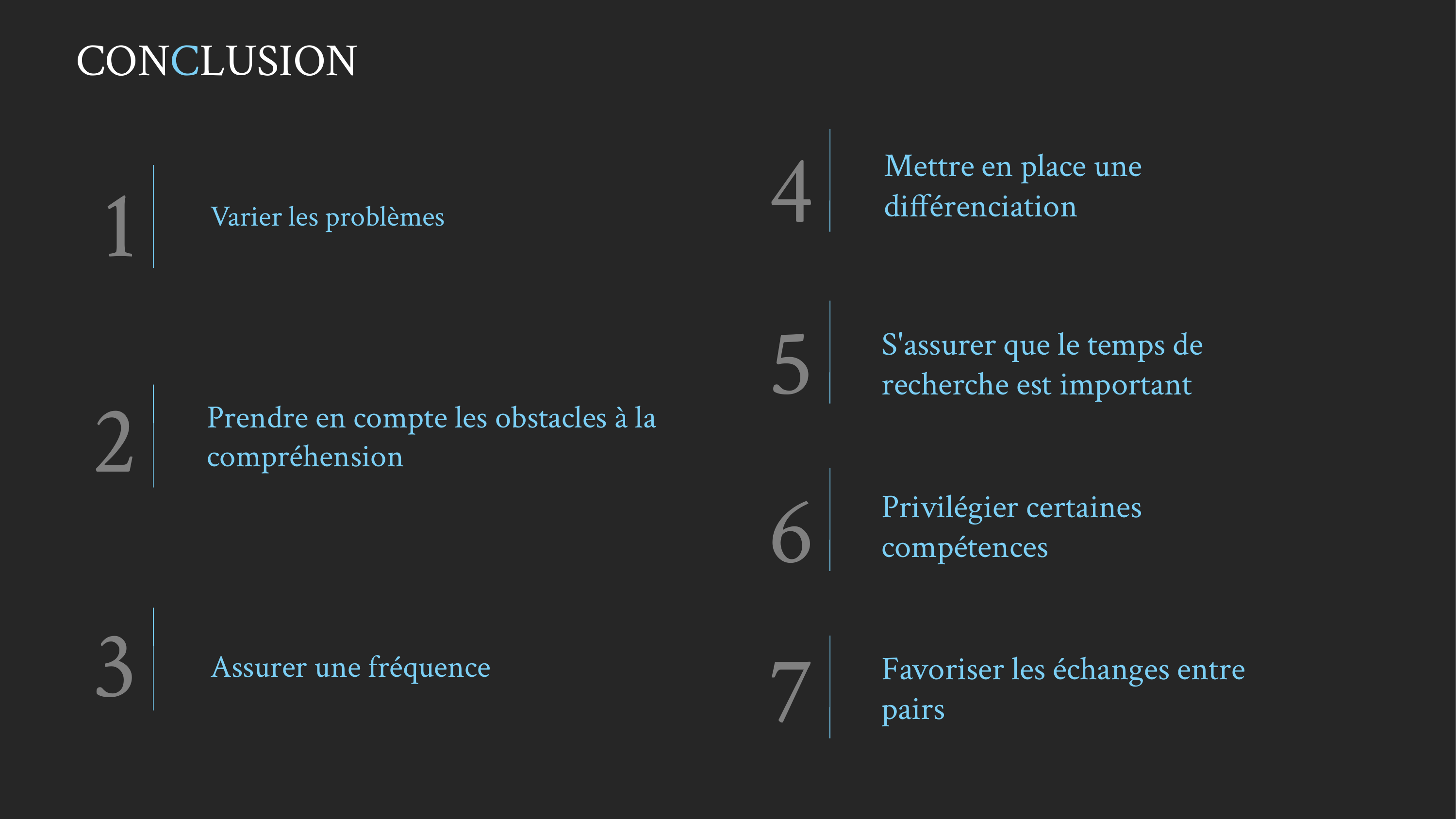

CONCLUSION
Mettre en place une différenciation
Varier les problèmes
S'assurer que le temps de recherche est important
Prendre en compte les obstacles à la compréhension
Privilégier certaines compétences
Assurer une fréquence
Favoriser les échanges entre pairs